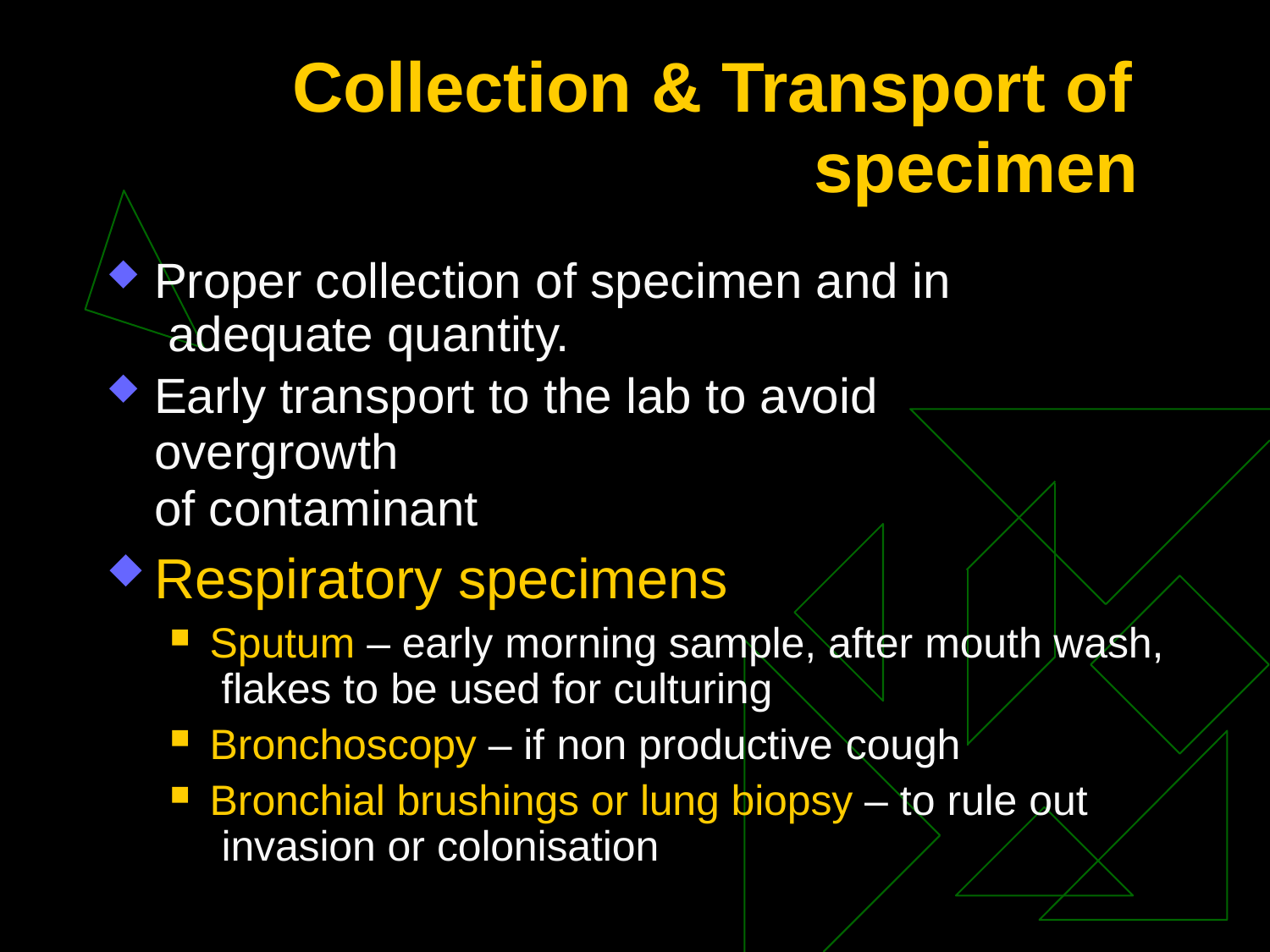

# Collection & Transport of
specimen

Proper collection of specimen and in  adequate quantity.
Early transport to the lab to avoid overgrowth
of contaminant
Respiratory specimens
Sputum – early morning sample, after mouth wash,  flakes to be used for culturing
Bronchoscopy – if non productive cough
Bronchial brushings or lung biopsy – to rule out  invasion or colonisation